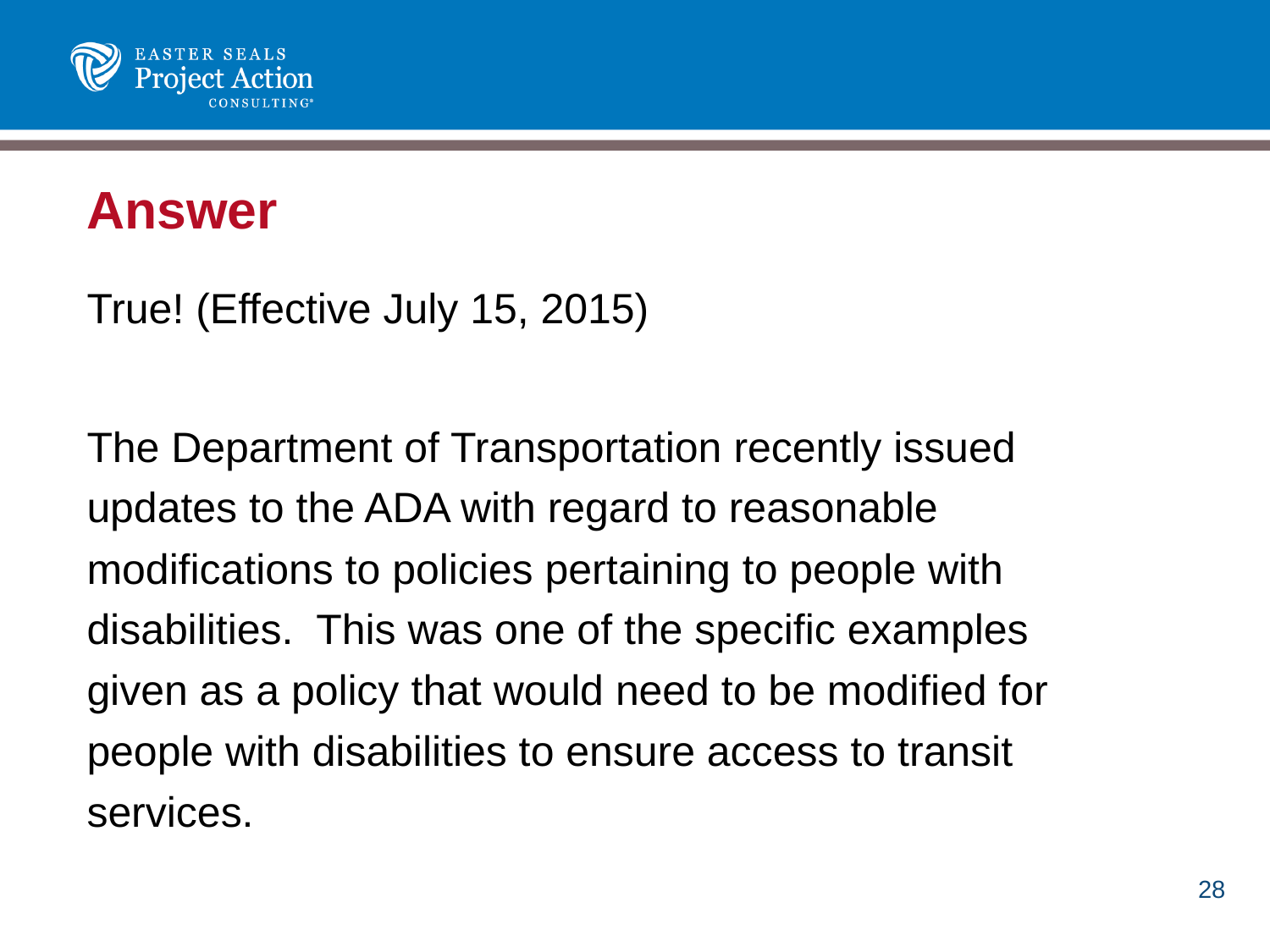

# Answer
True! (Effective July 15, 2015)

The Department of Transportation recently issued updates to the ADA with regard to reasonable modifications to policies pertaining to people with disabilities.  This was one of the specific examples given as a policy that would need to be modified for people with disabilities to ensure access to transit services.
28